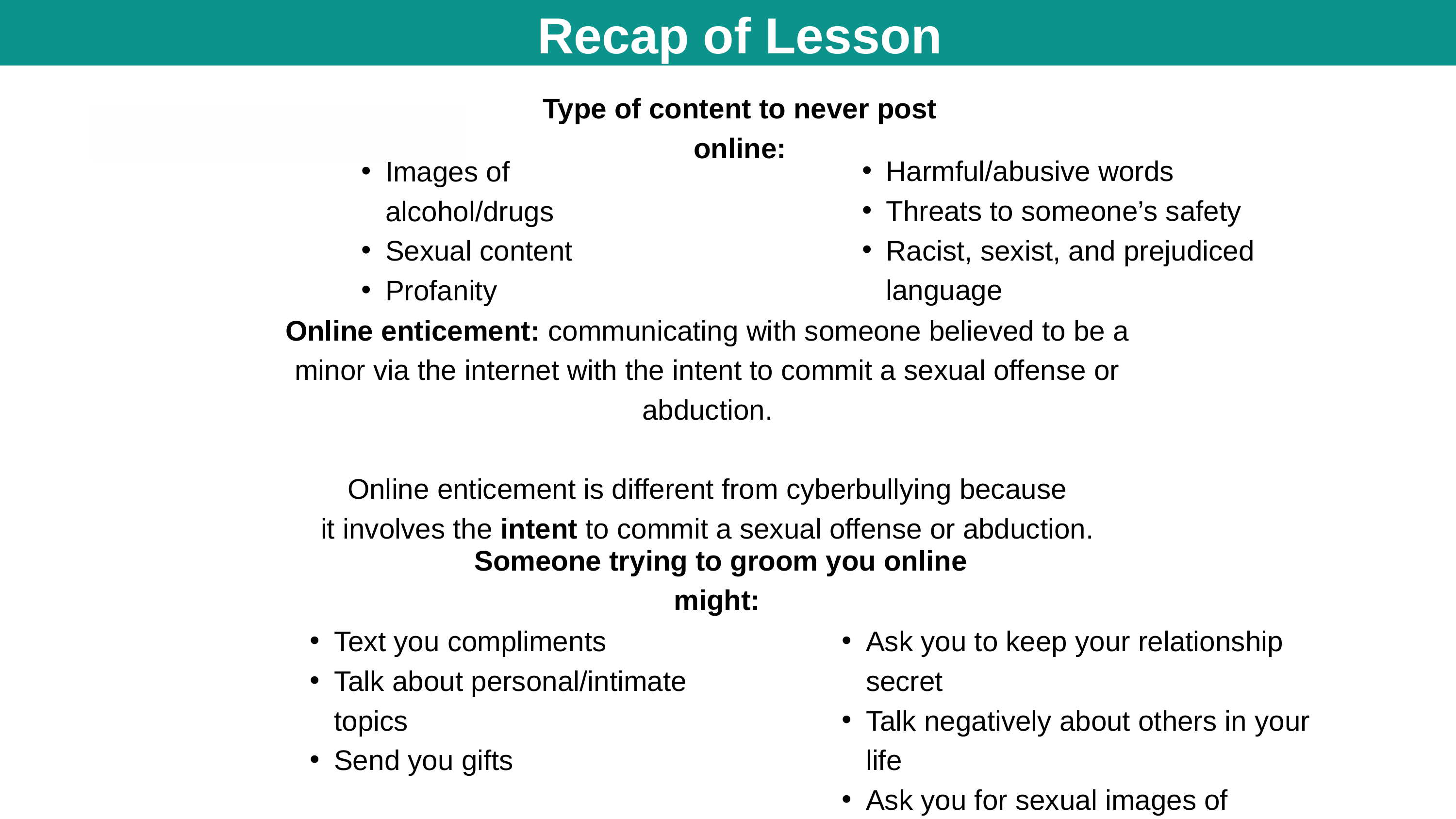

Recap of Lesson
Type of content to never post online:

Harmful/abusive words
Threats to someone’s safety
Racist, sexist, and prejudiced language
Images of alcohol/drugs
Sexual content
Profanity
Online enticement: communicating with someone believed to be a minor via the internet with the intent to commit a sexual offense or abduction.

Online enticement is different from cyberbullying because
it involves the intent to commit a sexual offense or abduction.
Someone trying to groom you online might:
Text you compliments
Talk about personal/intimate topics
Send you gifts
Ask you to keep your relationship secret
Talk negatively about others in your life
Ask you for sexual images of yourself